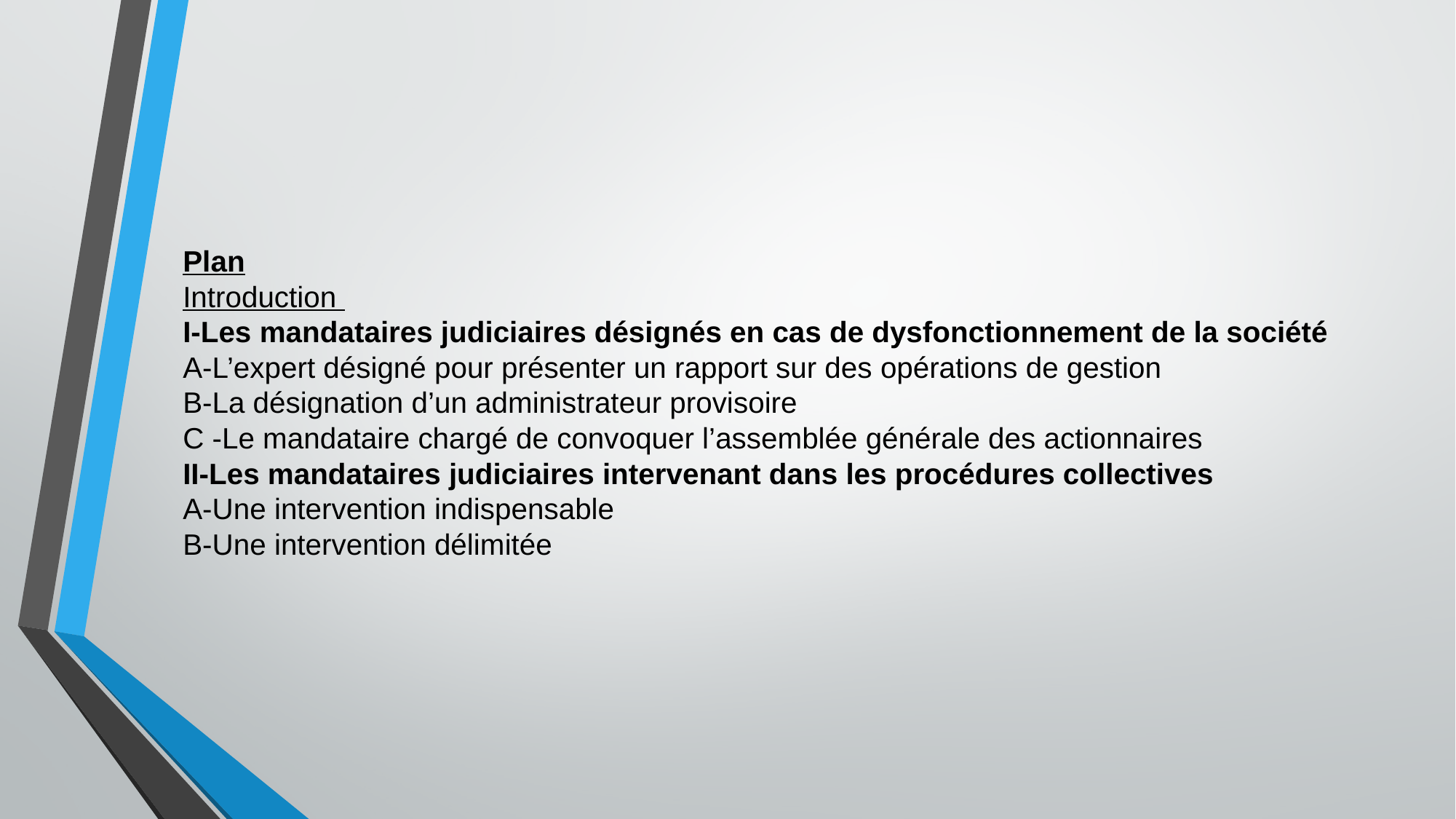

# Plan Introduction I-Les mandataires judiciaires désignés en cas de dysfonctionnement de la société A-L’expert désigné pour présenter un rapport sur des opérations de gestion B-La désignation d’un administrateur provisoire C -Le mandataire chargé de convoquer l’assemblée générale des actionnaires II-Les mandataires judiciaires intervenant dans les procédures collectives A-Une intervention indispensable B-Une intervention délimitée